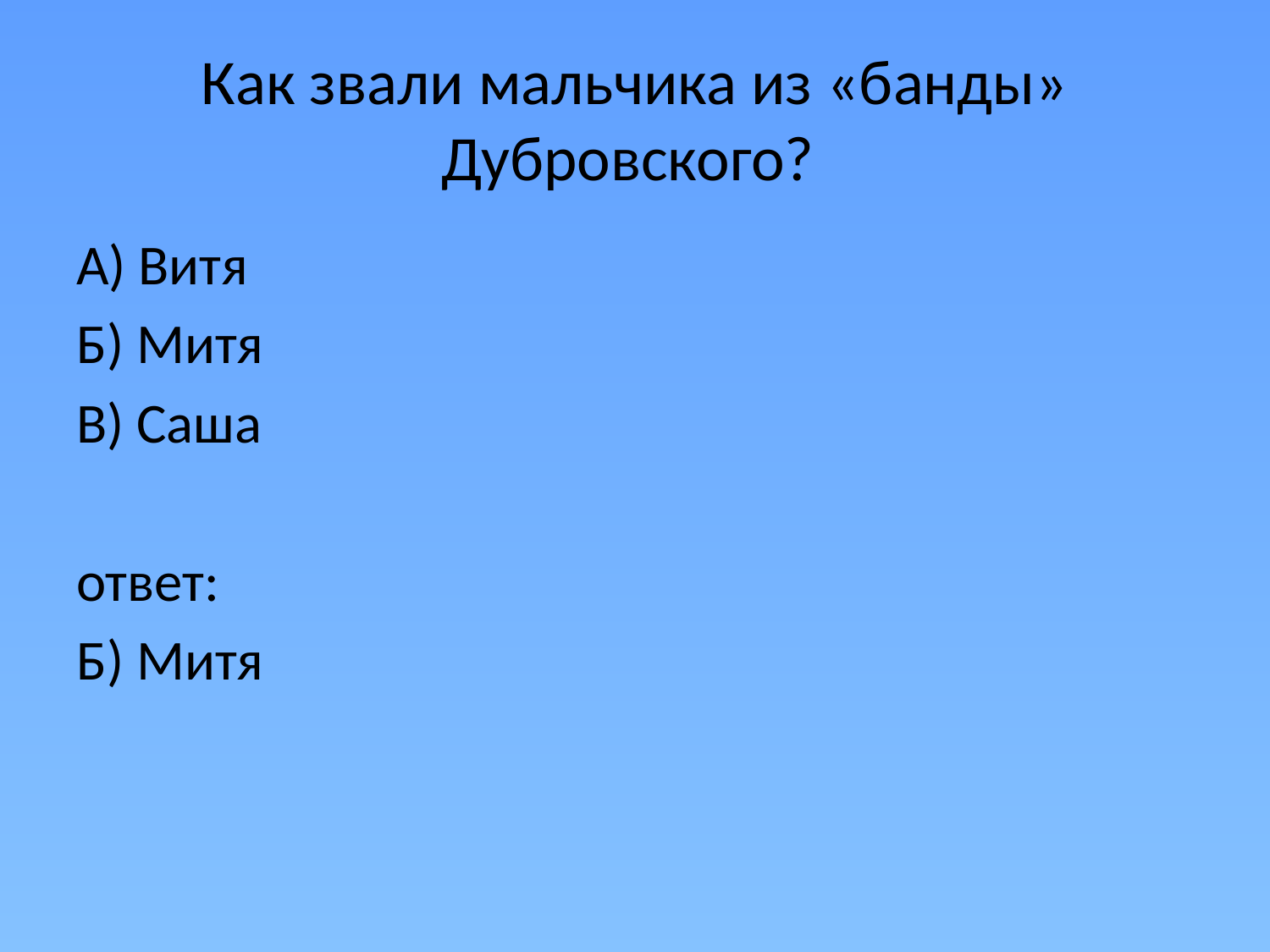

# Как звали мальчика из «банды» Дубровского?
А) Витя
Б) Митя
В) Саша

ответ:
Б) Митя